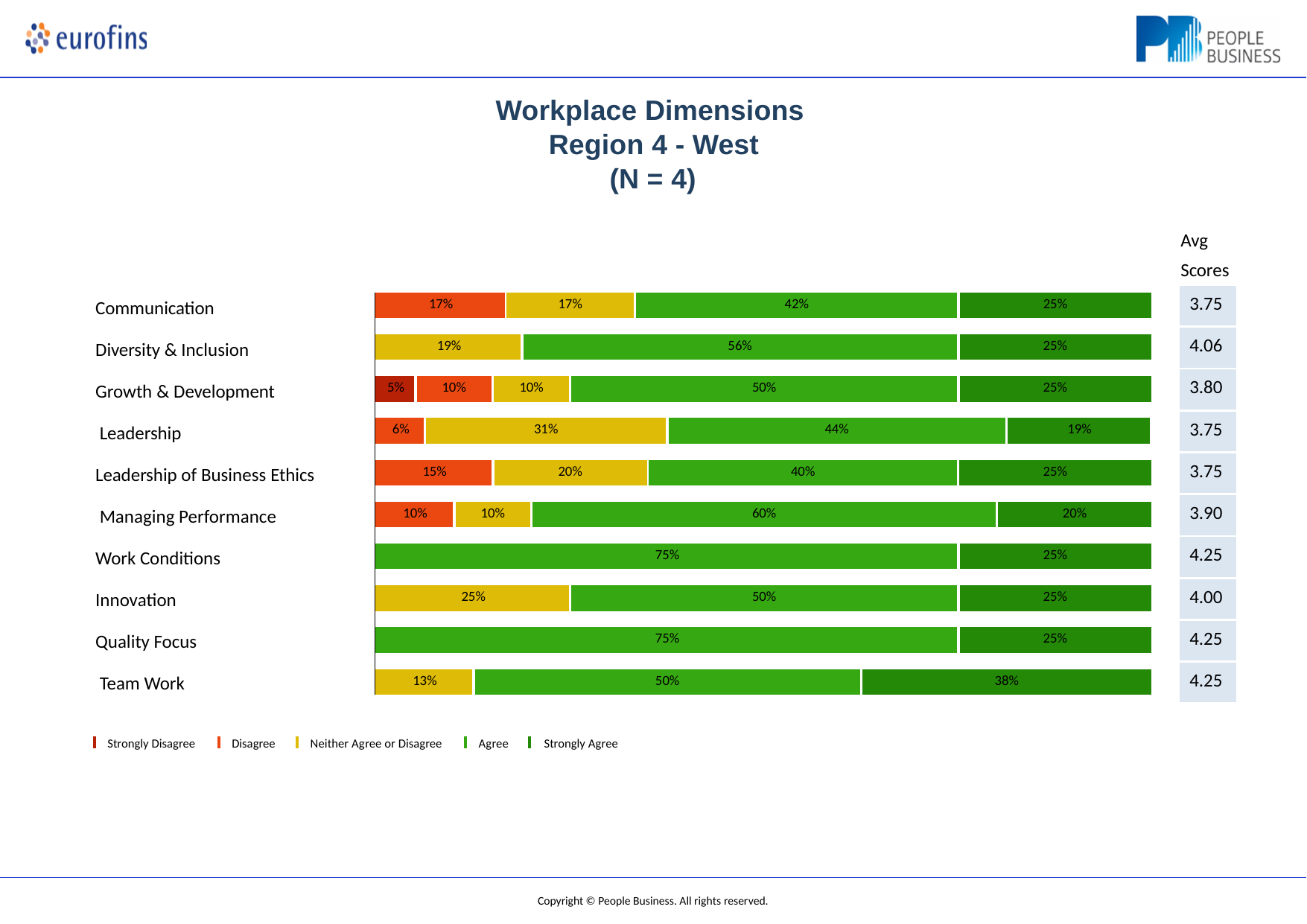

# Workplace Dimensions  Region 4 - West
(N = 4)
Avg  Scores
| 3.75 |
| --- |
| 4.06 |
| 3.80 |
| 3.75 |
| 3.75 |
| 3.90 |
| 4.25 |
| 4.00 |
| 4.25 |
| 4.25 |
| 17% |  |  |  |  |  | 17% |  |  |  | 42% |  |  |  | 25% |  |  |
| --- | --- | --- | --- | --- | --- | --- | --- | --- | --- | --- | --- | --- | --- | --- | --- | --- |
|  |  |  |  |  |  |  |  |  |  |  |  |  |  |  |  |  |
| 19% |  |  |  |  |  |  | 56% |  |  |  |  |  |  | 25% |  |  |
|  |  |  |  |  |  |  |  |  |  |  |  |  |  |  |  |  |
| 5% | 10% |  |  |  | 10% |  |  |  | 50% |  |  |  |  | 25% |  |  |
|  |  |  |  |  |  |  |  |  |  |  |  |  |  |  |  |  |
| 6% |  | 31% |  |  |  |  |  |  |  |  |  | 44% |  |  |  | 19% |
|  |  |  |  |  |  |  |  |  |  |  |  |  |  |  |  |  |
| 15% |  |  |  |  | 20% |  |  |  |  |  | 40% |  |  | 25% |  |  |
|  |  |  |  |  |  |  |  |  |  |  |  |  |  |  |  |  |
| 10% |  |  | 10% |  |  |  |  | 60% |  |  |  |  |  |  | 20% |  |
|  |  |  |  |  |  |  |  |  |  |  |  |  |  |  |  |  |
| 75% |  |  |  |  |  |  |  |  |  |  |  |  |  | 25% |  |  |
|  |  |  |  |  |  |  |  |  |  |  |  |  |  |  |  |  |
| 25% |  |  |  |  |  |  |  |  | 50% |  |  |  |  | 25% |  |  |
|  |  |  |  |  |  |  |  |  |  |  |  |  |  |  |  |  |
| 75% |  |  |  |  |  |  |  |  |  |  |  |  |  | 25% |  |  |
|  |  |  |  |  |  |  |  |  |  |  |  |  |  |  |  |  |
| 13% |  |  |  | 50% |  |  |  |  |  |  |  |  | 38% |  |  |  |
Communication
Diversity & Inclusion  Growth & Development  Leadership
Leadership of Business Ethics  Managing Performance  Work Conditions
Innovation  Quality Focus  Team Work
Strongly Disagree
Disagree
Neither Agree or Disagree
Agree	Strongly Agree

Copyright © People Business. All rights reserved.